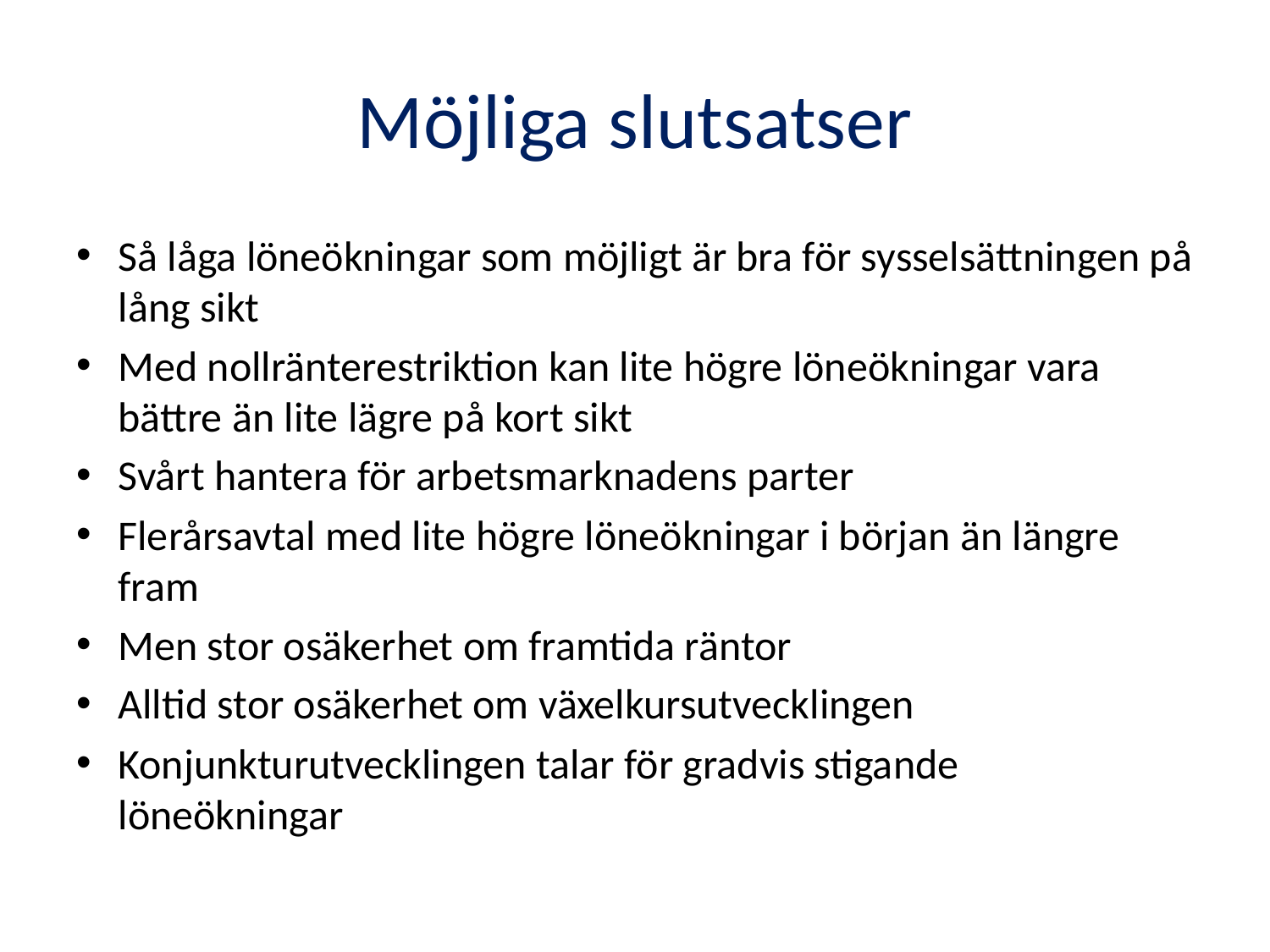

# Möjliga slutsatser
Så låga löneökningar som möjligt är bra för sysselsättningen på lång sikt
Med nollränterestriktion kan lite högre löneökningar vara bättre än lite lägre på kort sikt
Svårt hantera för arbetsmarknadens parter
Flerårsavtal med lite högre löneökningar i början än längre fram
Men stor osäkerhet om framtida räntor
Alltid stor osäkerhet om växelkursutvecklingen
Konjunkturutvecklingen talar för gradvis stigande löneökningar